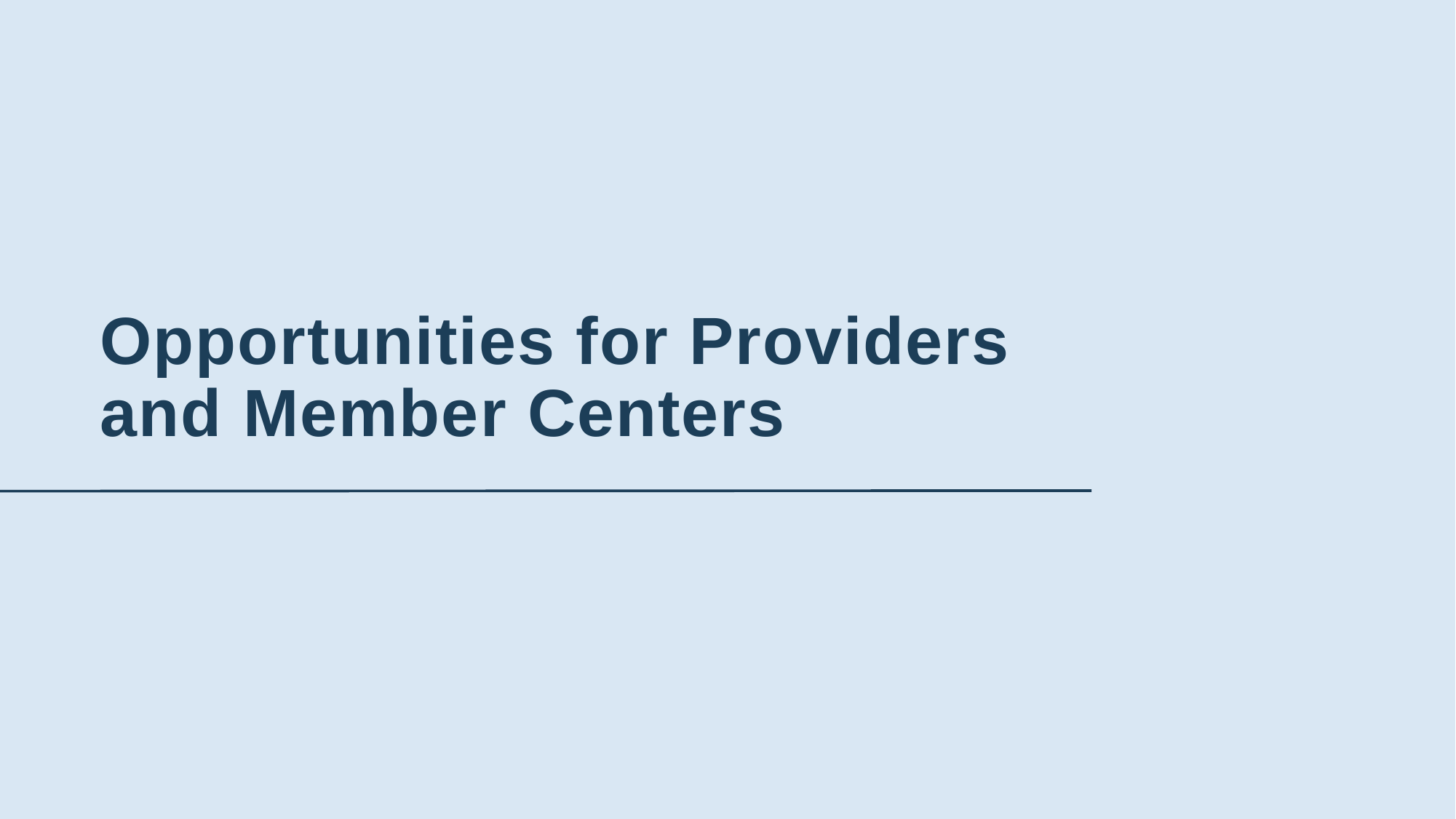

# Opportunities for Providers and Member Centers